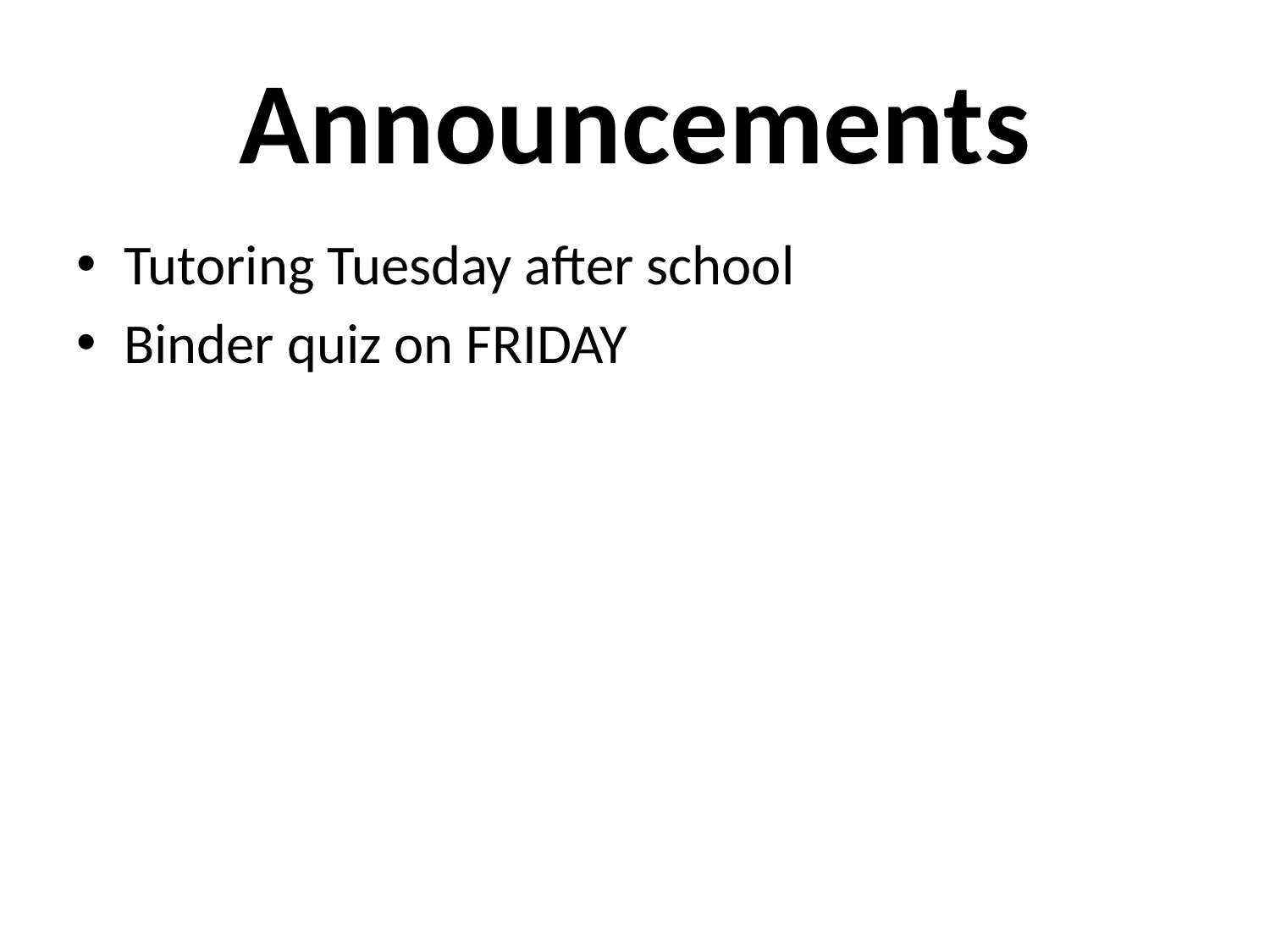

Announcements
Tutoring Tuesday after school
Binder quiz on FRIDAY